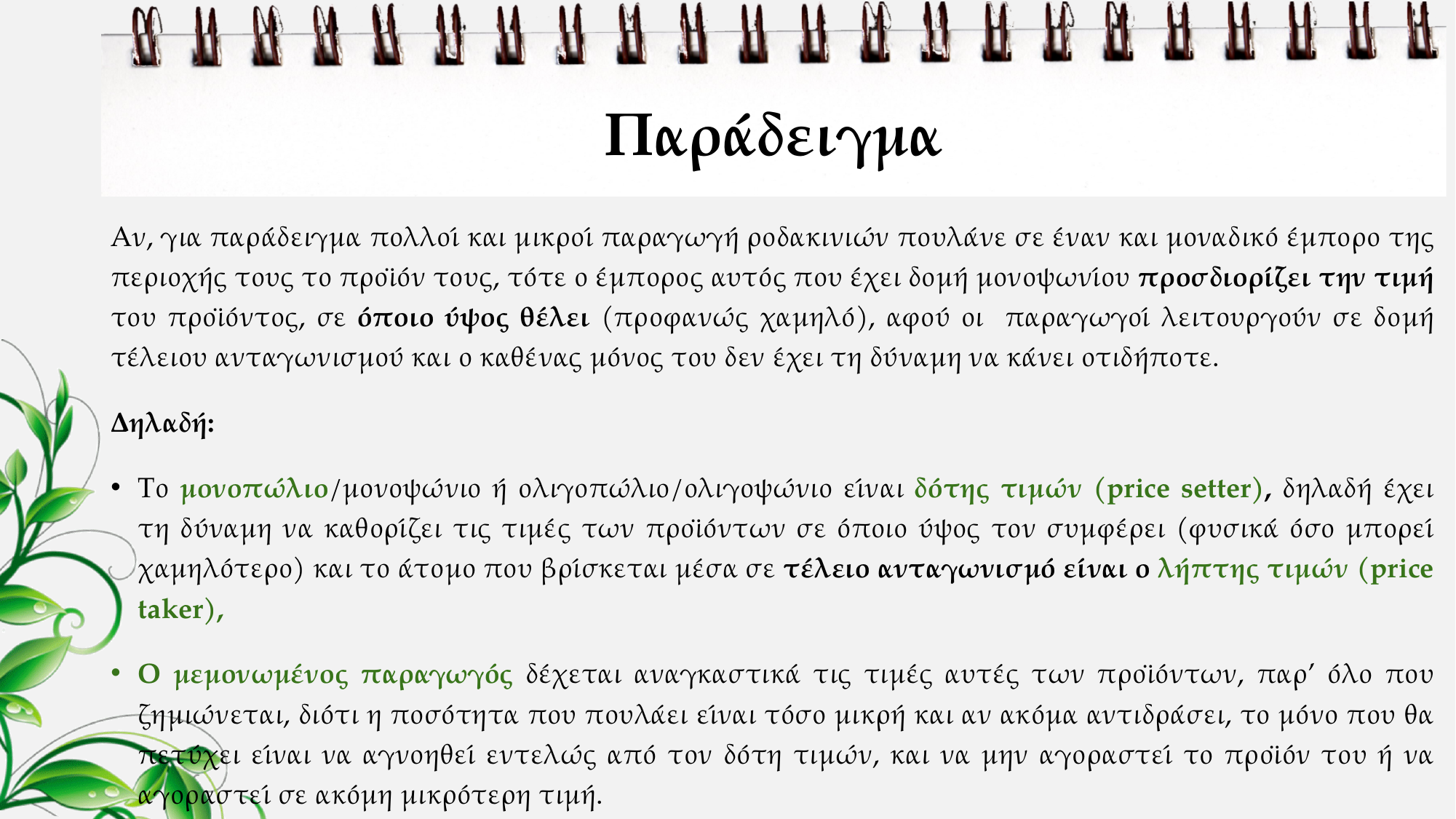

# Παράδειγμα
Αν, για παράδειγμα πολλοί και μικροί παραγωγή ροδακινιών πουλάνε σε έναν και μοναδικό έμπορο της περιοχής τους το προϊόν τους, τότε ο έμπορος αυτός που έχει δομή μονοψωνίου προσδιορίζει την τιμή του προϊόντος, σε όποιο ύψος θέλει (προφανώς χαμηλό), αφού οι  παραγωγοί λειτουργούν σε δομή τέλειου ανταγωνισμού και ο καθένας μόνος του δεν έχει τη δύναμη να κάνει οτιδήποτε.
Δηλαδή:
Το μονοπώλιο/μονοψώνιο ή ολιγοπώλιο/ολιγοψώνιο είναι δότης τιμών (price setter), δηλαδή έχει τη δύναμη να καθορίζει τις τιμές των προϊόντων σε όποιο ύψος τον συμφέρει (φυσικά όσο μπορεί χαμηλότερο) και το άτομο που βρίσκεται μέσα σε τέλειο ανταγωνισμό είναι ο λήπτης τιμών (price taker),
Ο μεμονωμένος παραγωγός δέχεται αναγκαστικά τις τιμές αυτές των προϊόντων, παρ’ όλο που ζημιώνεται, διότι η ποσότητα που πουλάει είναι τόσο μικρή και αν ακόμα αντιδράσει, το μόνο που θα πετύχει είναι να αγνοηθεί εντελώς από τον δότη τιμών, και να μην αγοραστεί το προϊόν του ή να αγοραστεί σε ακόμη μικρότερη τιμή.